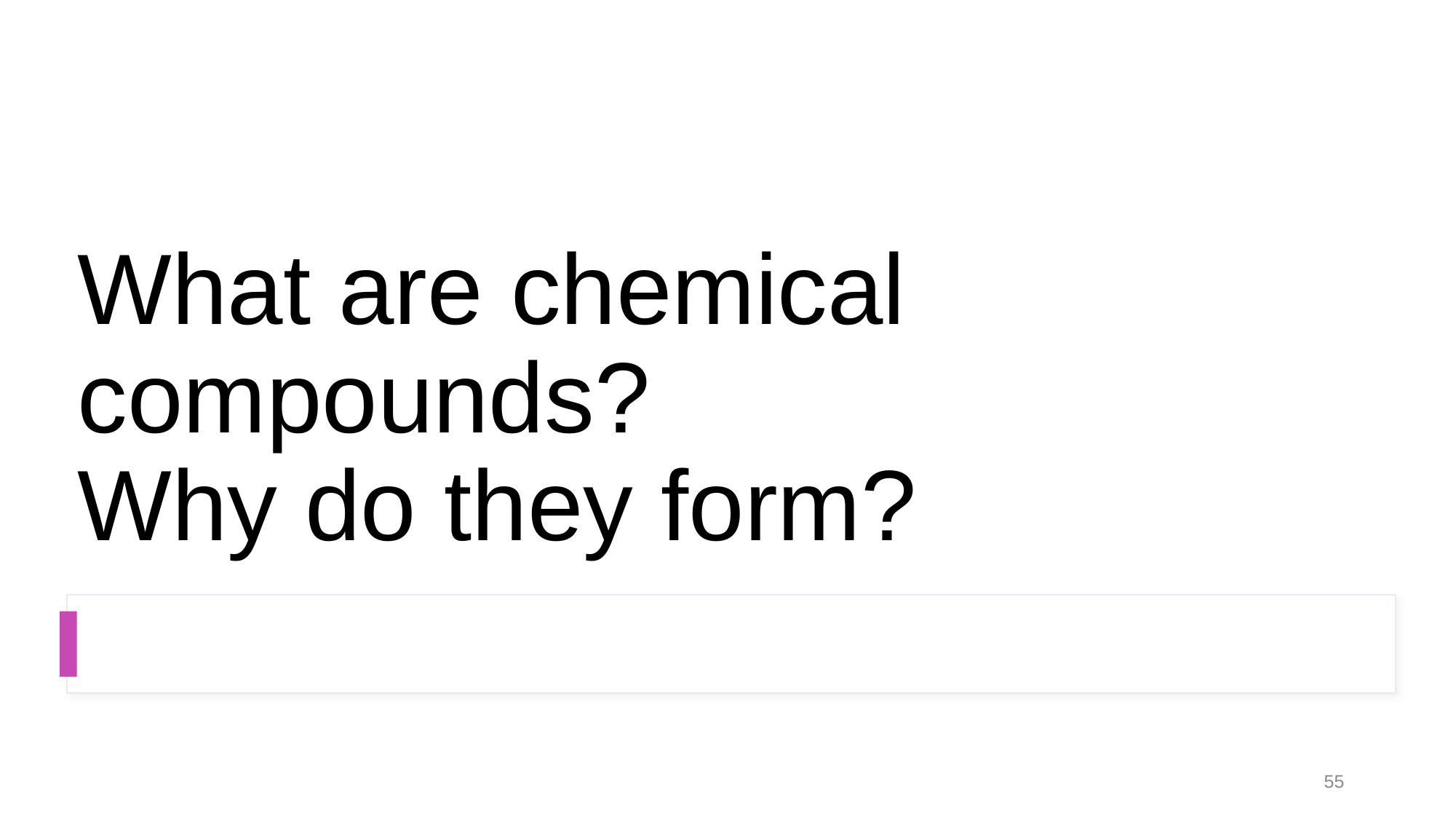

# What are chemical compounds? Why do they form?

55